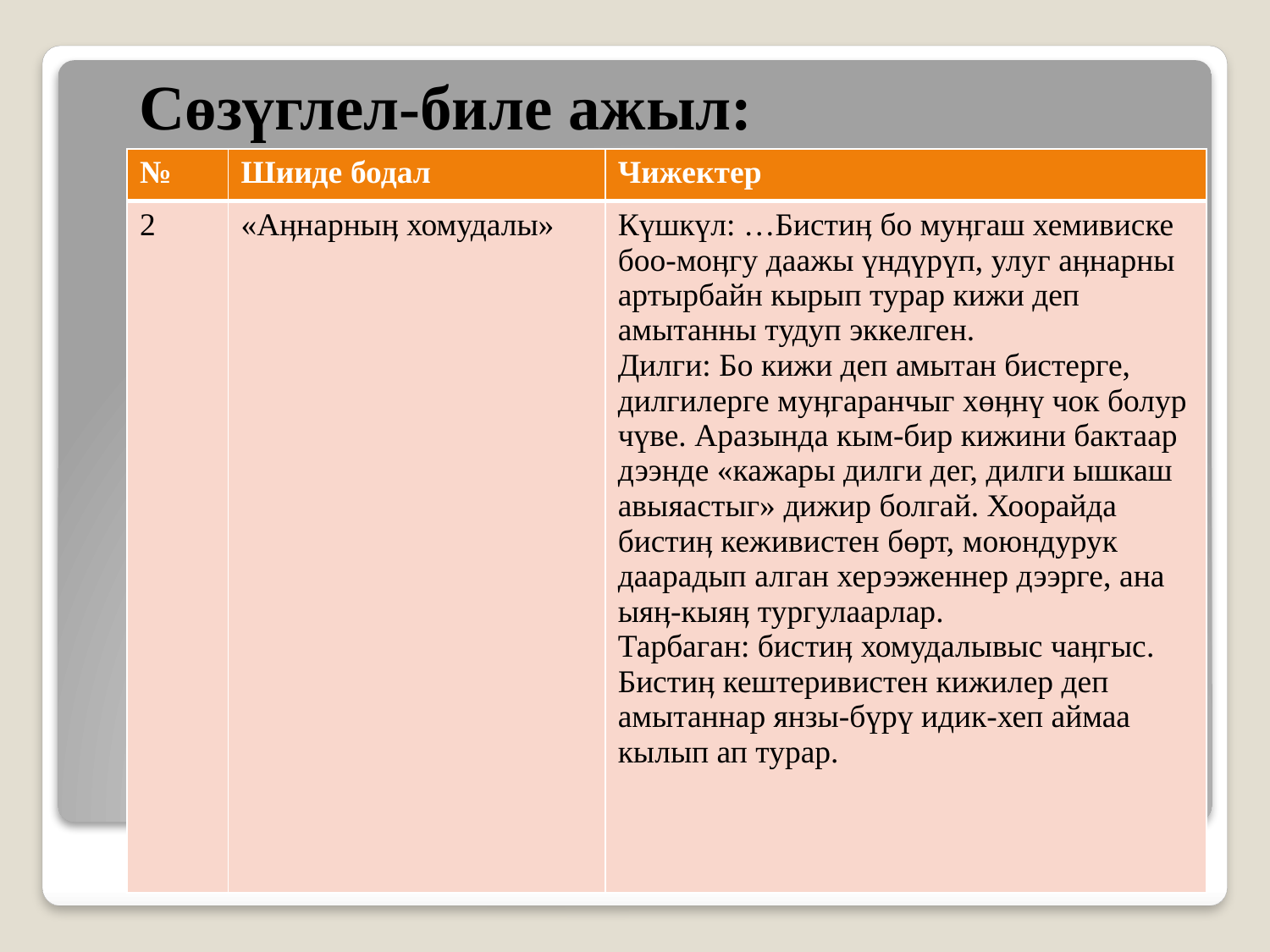

# Сөзүглел-биле ажыл:
| № | Шииде бодал | Чижектер |
| --- | --- | --- |
| 2 | «Аӊнарныӊ хомудалы» | Күшкүл: …Бистиӊ бо муӊгаш хемивиске боо-моӊгу даажы үндүрүп, улуг аӊнарны артырбайн кырып турар кижи деп амытанны тудуп эккелген. Дилги: Бо кижи деп амытан бистерге, дилгилерге муӊгаранчыг хөӊнү чок болур чүве. Аразында кым-бир кижини бактаар дээнде «кажары дилги дег, дилги ышкаш авыяастыг» дижир болгай. Хоорайда бистиӊ кеживистен бөрт, моюндурук даарадып алган херээженнер дээрге, ана ыяӊ-кыяӊ тургулаарлар. Тарбаган: бистиӊ хомудалывыс чаӊгыс. Бистиӊ кештеривистен кижилер деп амытаннар янзы-бүрү идик-хеп аймаа кылып ап турар. |